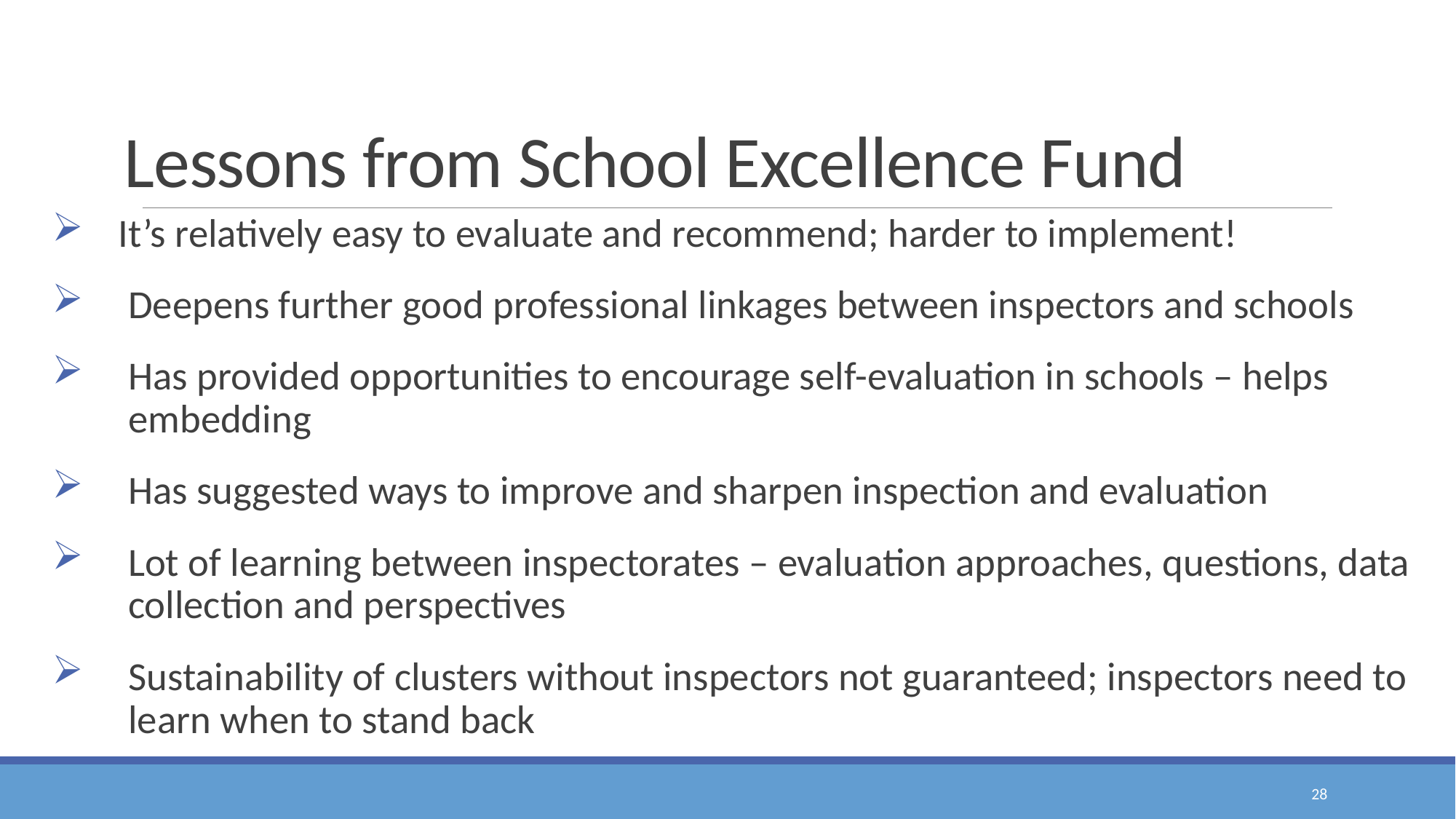

# Lessons from School Excellence Fund
    It’s relatively easy to evaluate and recommend; harder to implement!
Deepens further good professional linkages between inspectors and schools
Has provided opportunities to encourage self-evaluation in schools – helps embedding
Has suggested ways to improve and sharpen inspection and evaluation
Lot of learning between inspectorates – evaluation approaches, questions, data collection and perspectives
Sustainability of clusters without inspectors not guaranteed; inspectors need to learn when to stand back

28